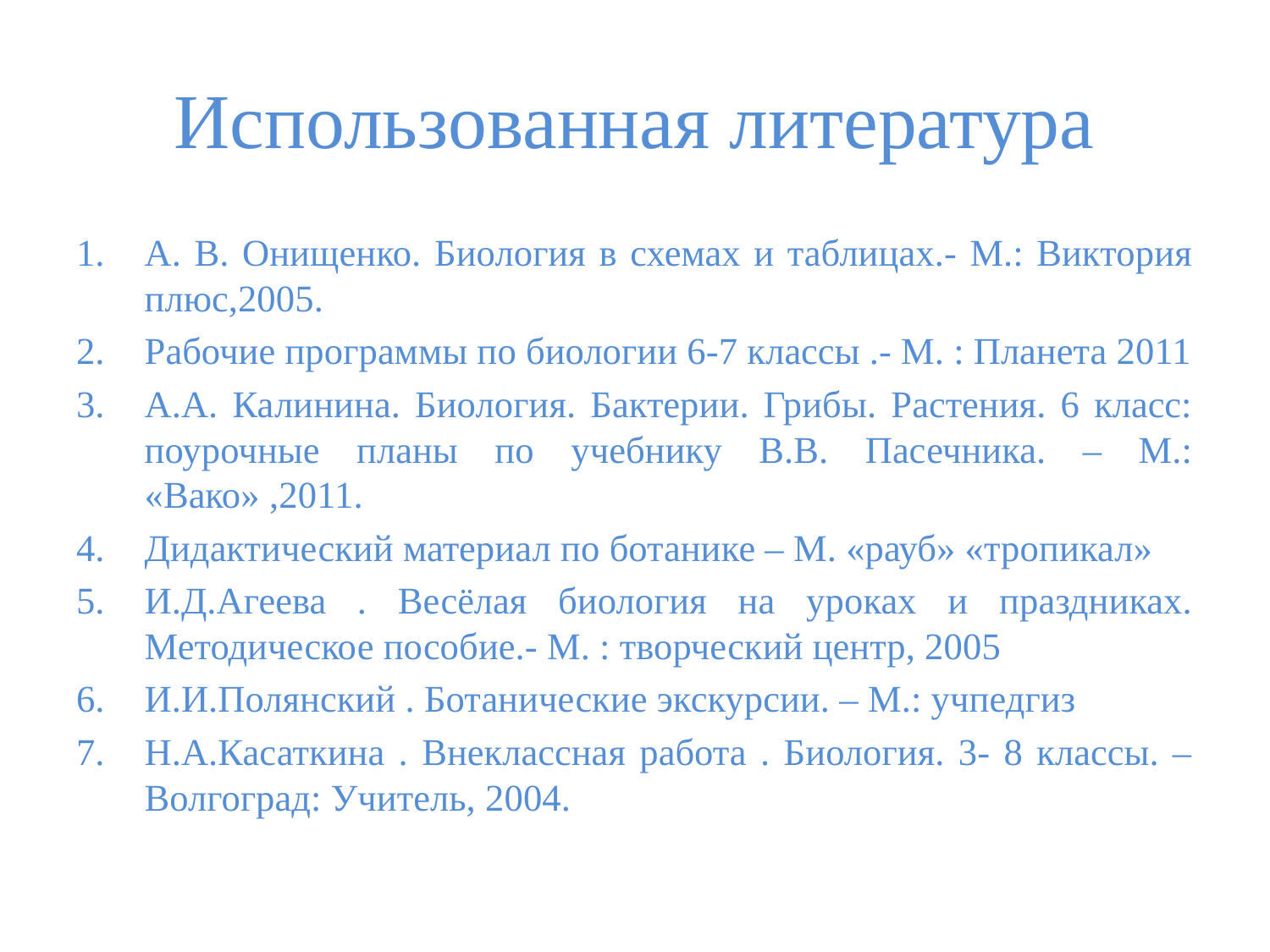

# Использованная литература
А. В. Онищенко. Биология в схемах и таблицах.- М.: Виктория плюс,2005.
Рабочие программы по биологии 6-7 классы .- М. : Планета 2011
А.А. Калинина. Биология. Бактерии. Грибы. Растения. 6 класс: поурочные планы по учебнику В.В. Пасечника. – М.: «Вако» ,2011.
Дидактический материал по ботанике – М. «рауб» «тропикал»
И.Д.Агеева . Весёлая биология на уроках и праздниках. Методическое пособие.- М. : творческий центр, 2005
И.И.Полянский . Ботанические экскурсии. – М.: учпедгиз
Н.А.Касаткина . Внеклассная работа . Биология. 3- 8 классы. – Волгоград: Учитель, 2004.